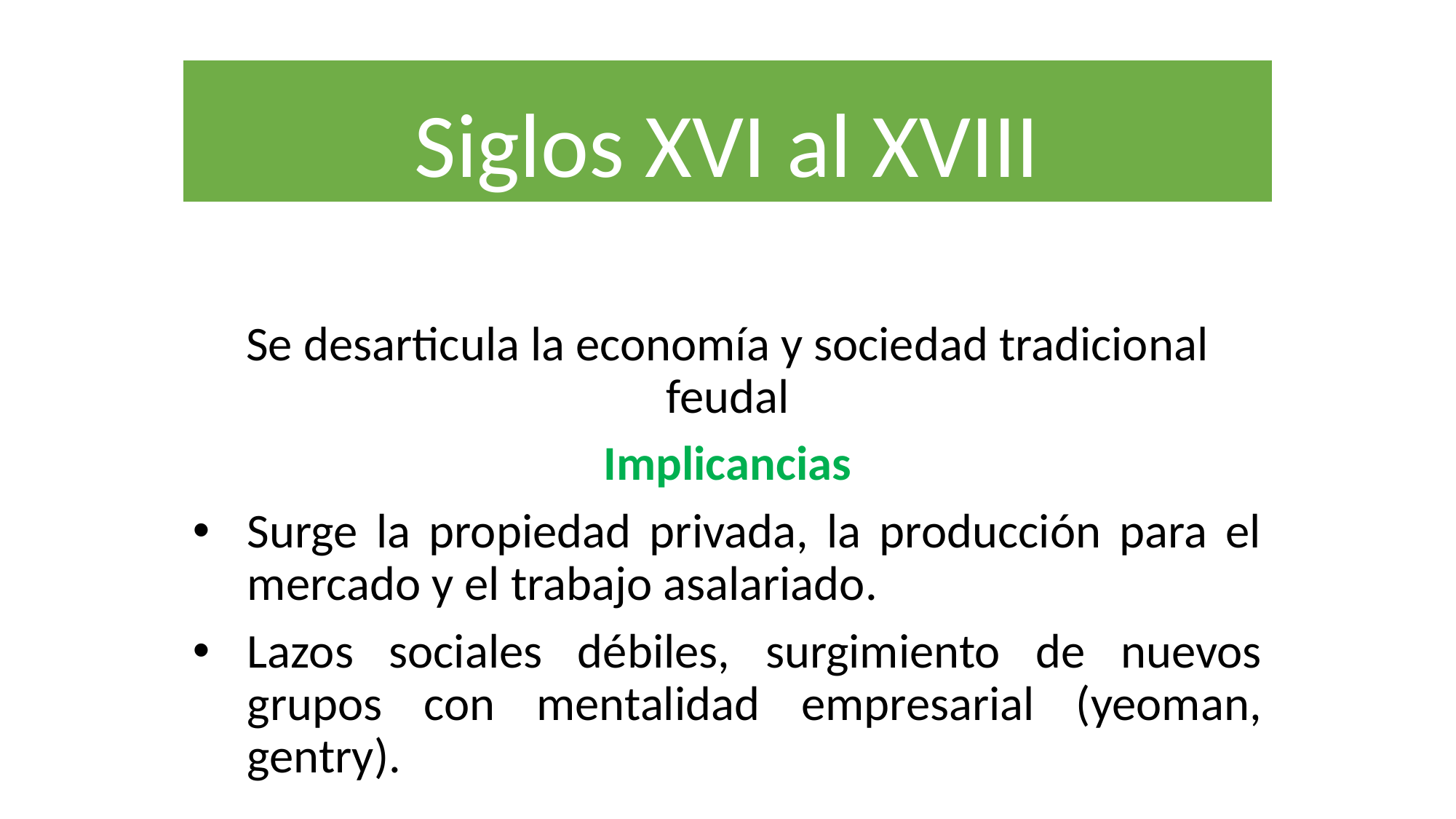

# Siglos XVI al XVIII
Se desarticula la economía y sociedad tradicional feudal
Implicancias
Surge la propiedad privada, la producción para el mercado y el trabajo asalariado.
Lazos sociales débiles, surgimiento de nuevos grupos con mentalidad empresarial (yeoman, gentry).